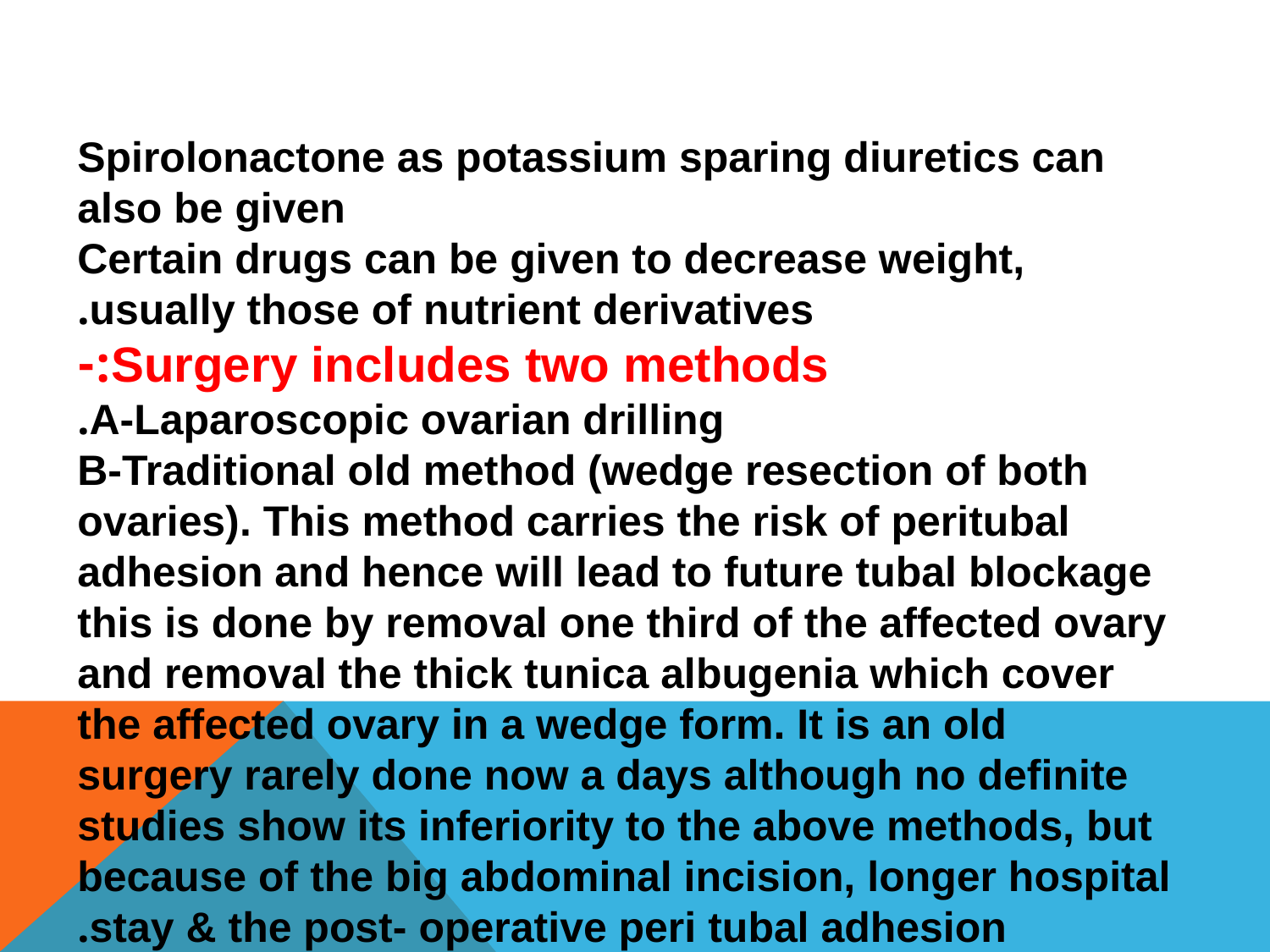

Spirolonactone as potassium sparing diuretics can also be given
Certain drugs can be given to decrease weight, usually those of nutrient derivatives.
Surgery includes two methods:-
	A-Laparoscopic ovarian drilling.
	B-Traditional old method (wedge resection of both ovaries). This method carries the risk of peritubal adhesion and hence will lead to future tubal blockage this is done by removal one third of the affected ovary and removal the thick tunica albugenia which cover the affected ovary in a wedge form. It is an old surgery rarely done now a days although no definite studies show its inferiority to the above methods, but because of the big abdominal incision, longer hospital stay & the post- operative peri tubal adhesion.